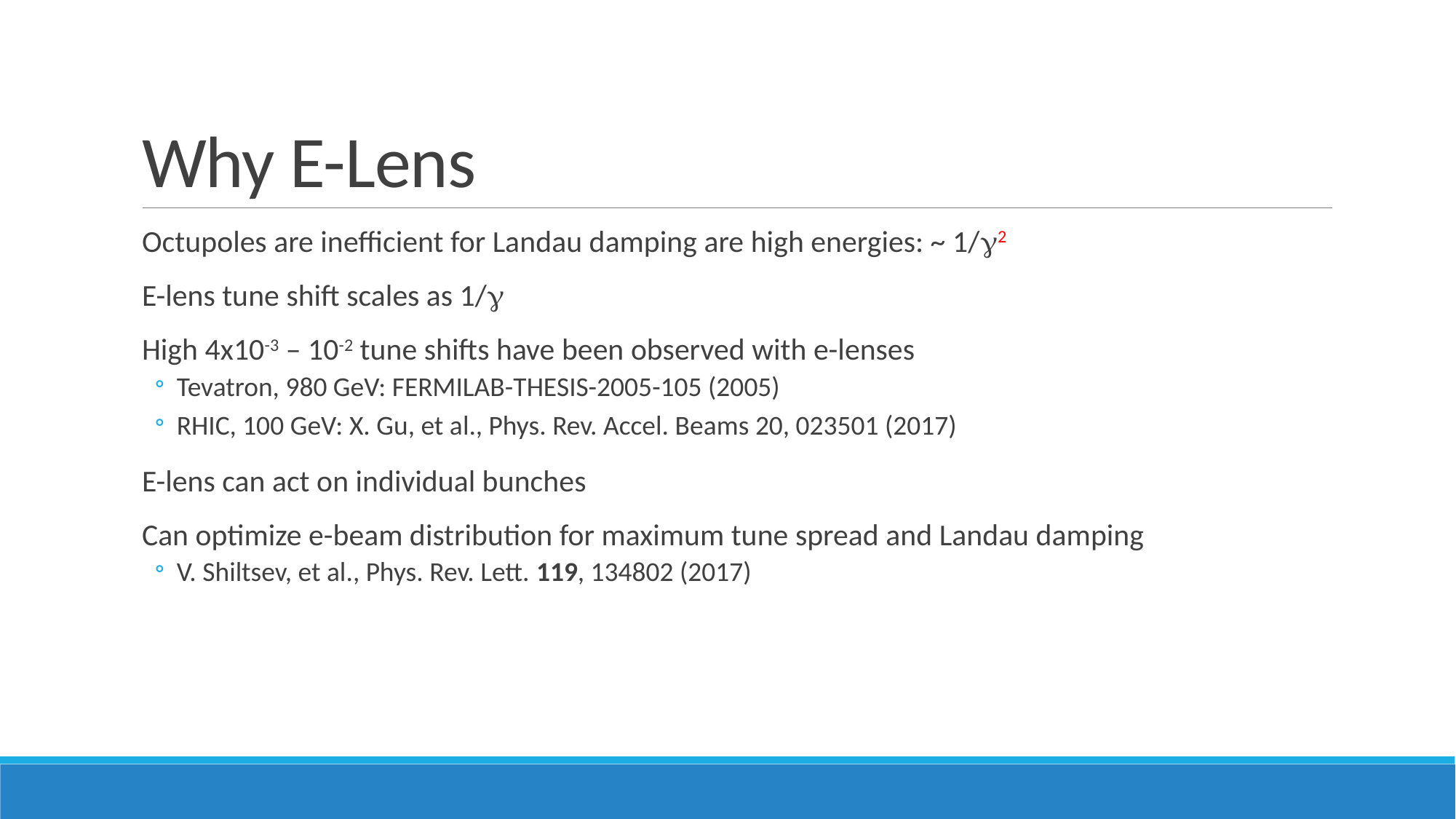

# Why E-Lens
Octupoles are inefficient for Landau damping are high energies: ~ 1/γ2
E-lens tune shift scales as 1/γ
High 4x10-3 – 10-2 tune shifts have been observed with e-lenses
Tevatron, 980 GeV: FERMILAB-THESIS-2005-105 (2005)
RHIC, 100 GeV: X. Gu, et al., Phys. Rev. Accel. Beams 20, 023501 (2017)
E-lens can act on individual bunches
Can optimize e-beam distribution for maximum tune spread and Landau damping
V. Shiltsev, et al., Phys. Rev. Lett. 119, 134802 (2017)